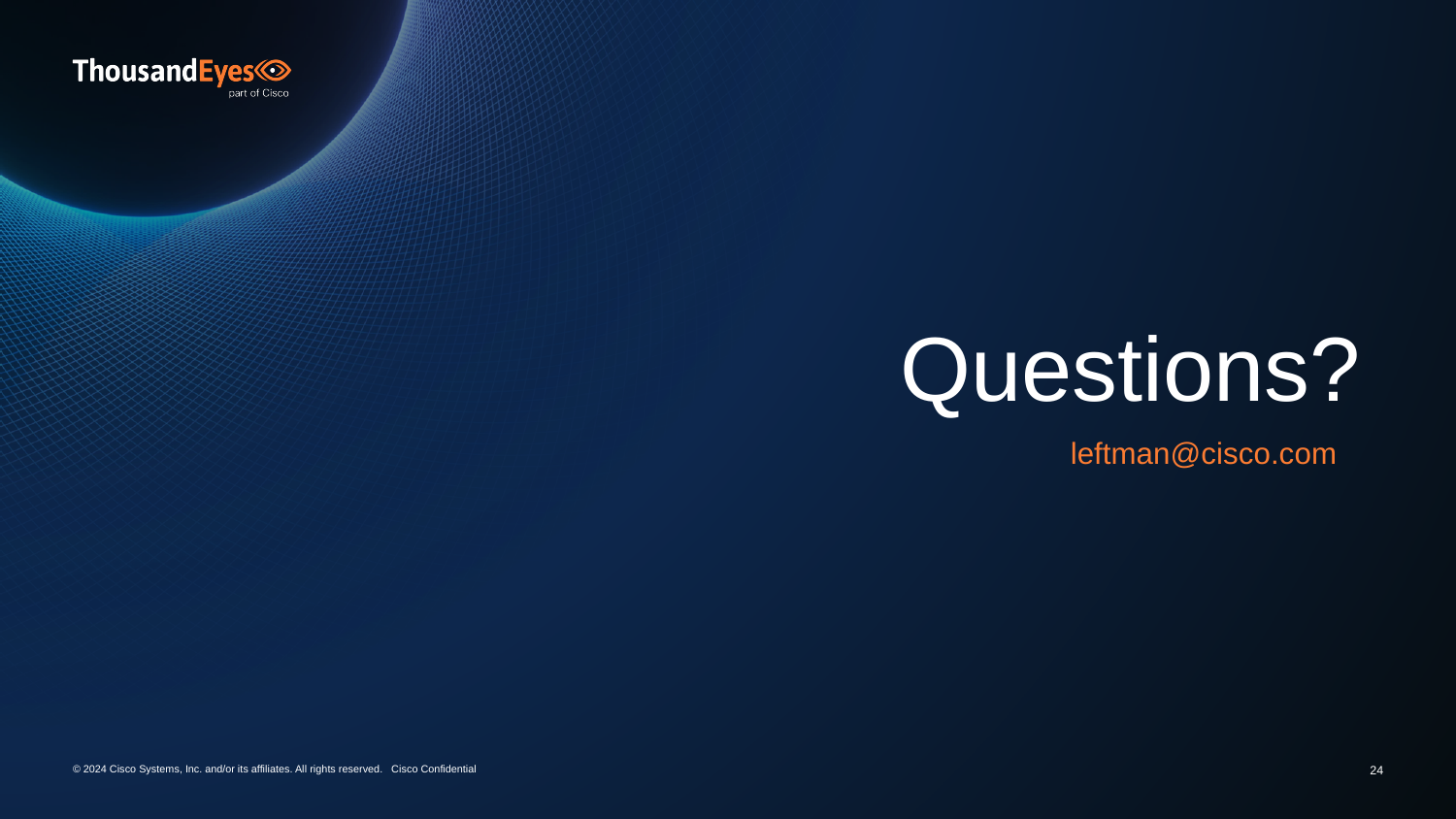

# Questions?
leftman@cisco.com
24
© 2024 Cisco Systems, Inc. and/or its affiliates. All rights reserved.   Cisco Confidential